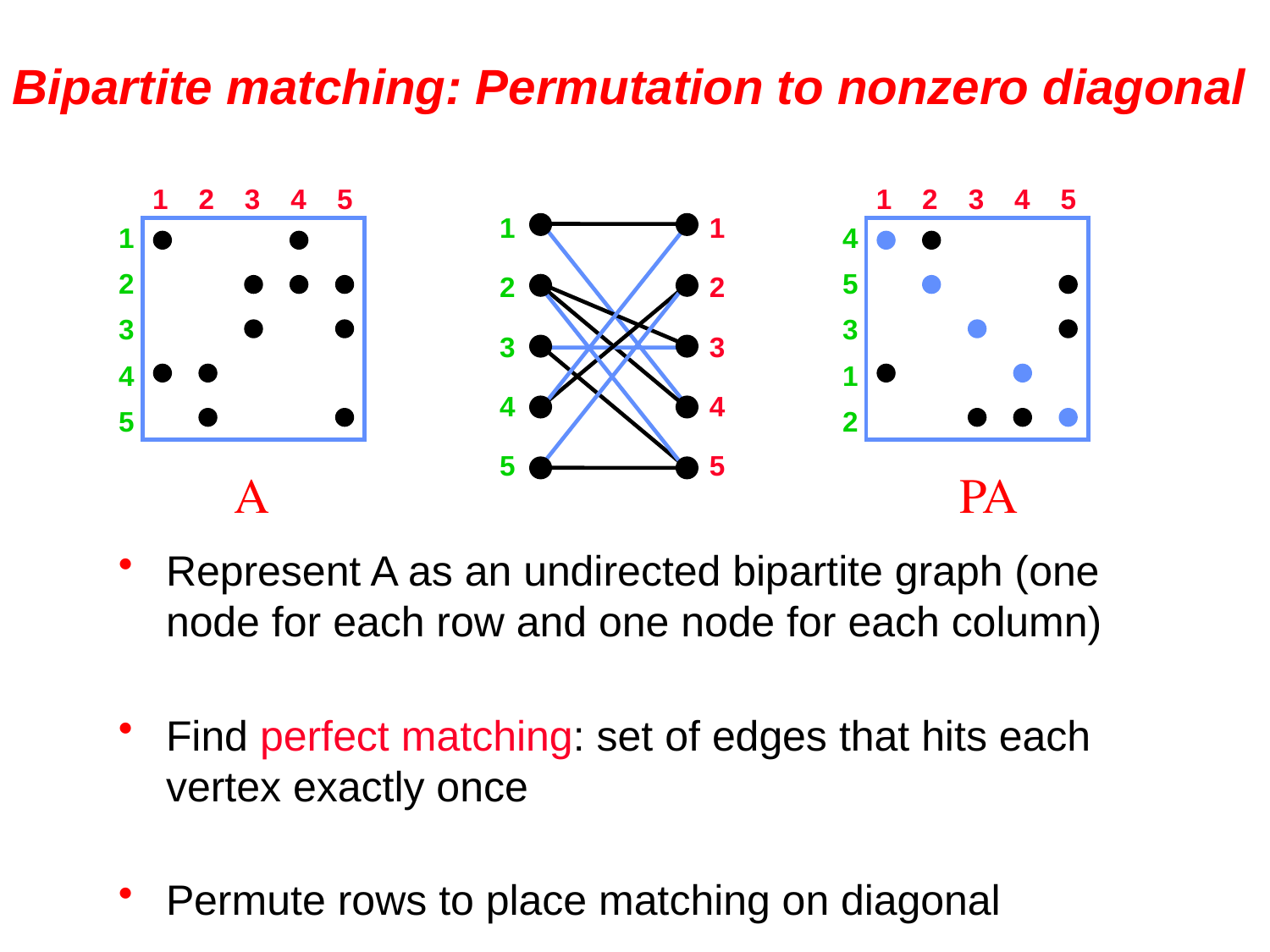

# Bipartite matching: Permutation to nonzero diagonal
1
2
3
4
5
1
2
3
4
5
4

5

3

1

2

PA
1
2
3
4
5
1
2
3
4
5

1

2

3

4

5

A
Represent A as an undirected bipartite graph (one node for each row and one node for each column)

Find perfect matching: set of edges that hits each vertex exactly once

Permute rows to place matching on diagonal